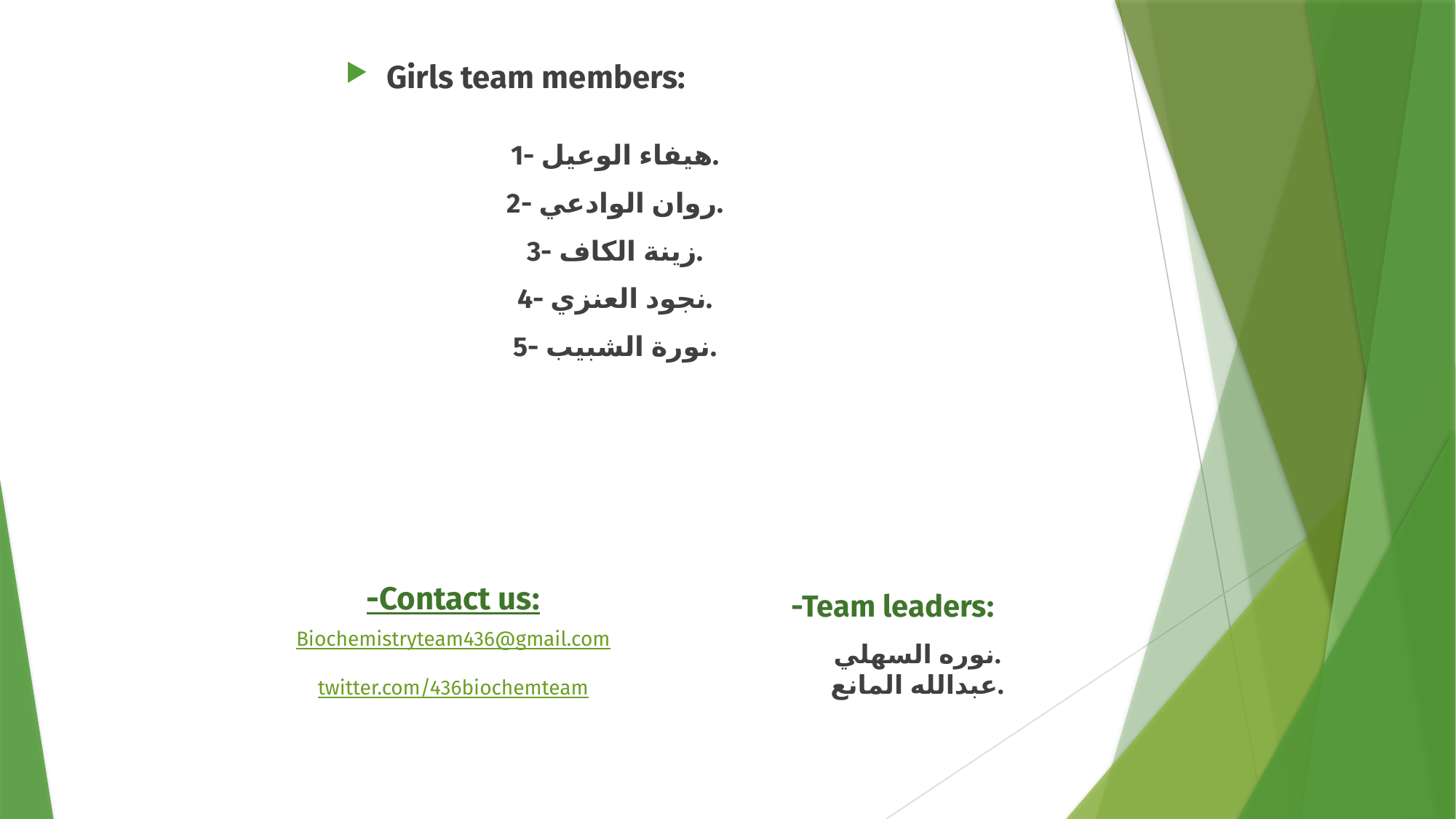

Girls team members:

1- هيفاء الوعيل.
2- روان الوادعي.
3- زينة الكاف.
4- نجود العنزي.
5- نورة الشبيب.
-Contact us:

Biochemistryteam436@gmail.com

twitter.com/436biochemteam
-Team leaders:

نوره السهلي.
عبدالله المانع.